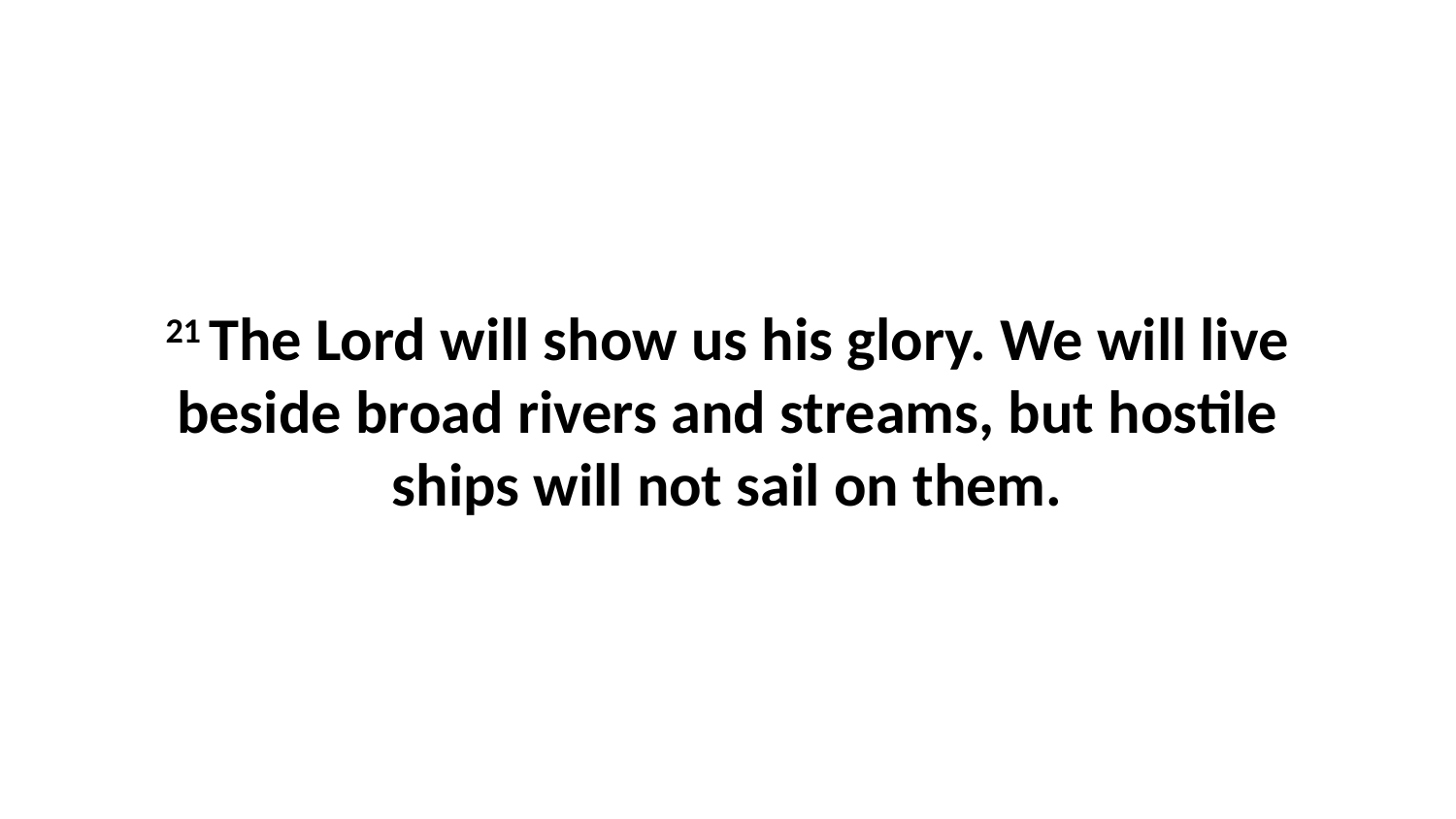

21 The Lord will show us his glory. We will live beside broad rivers and streams, but hostile ships will not sail on them.